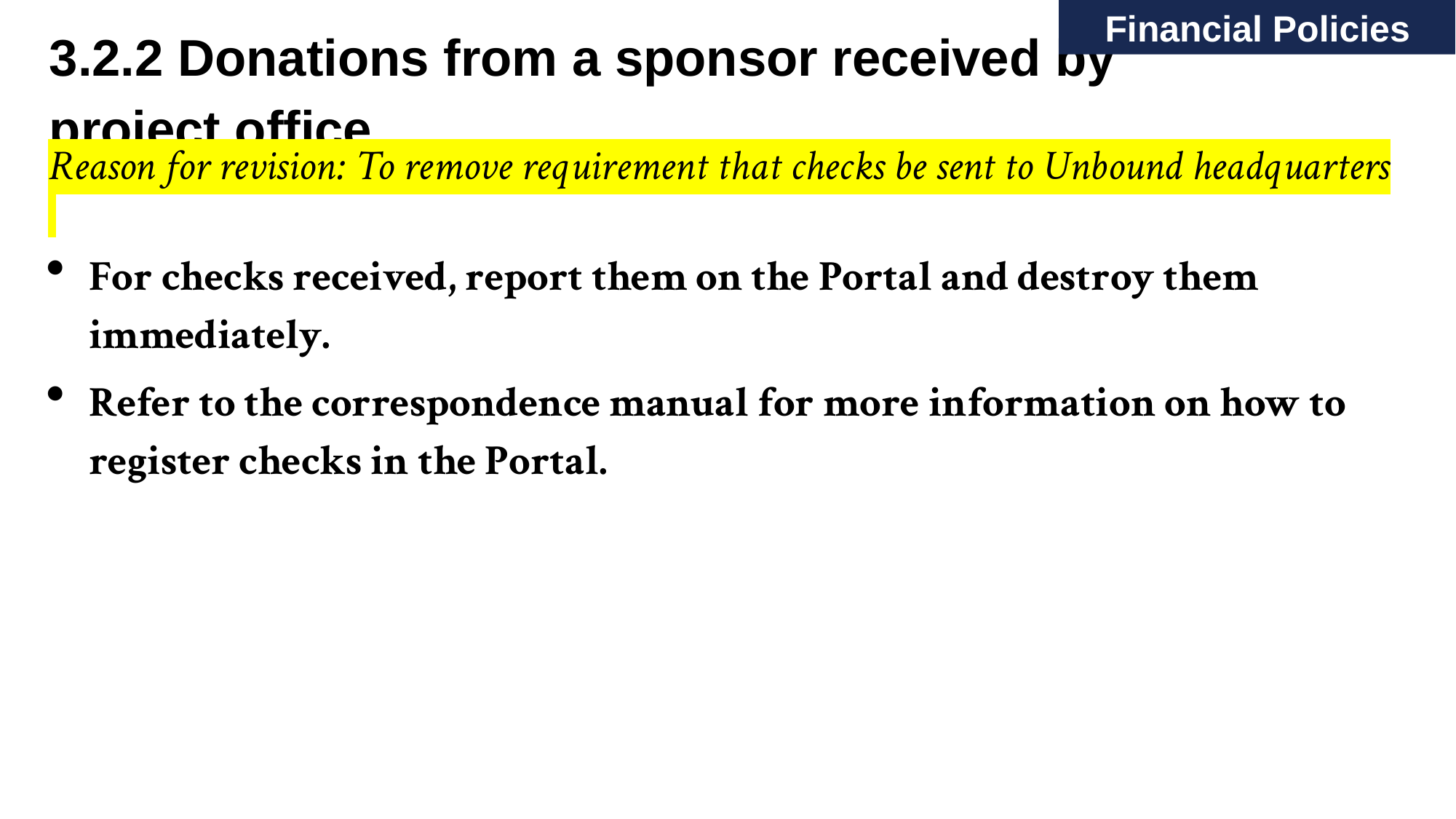

Financial Policies
# 3.2.2 Donations from a sponsor received by project office
Reason for revision: To remove requirement that checks be sent to Unbound headquarters

For checks received, report them on the Portal and destroy them immediately.
Refer to the correspondence manual for more information on how to register checks in the Portal.